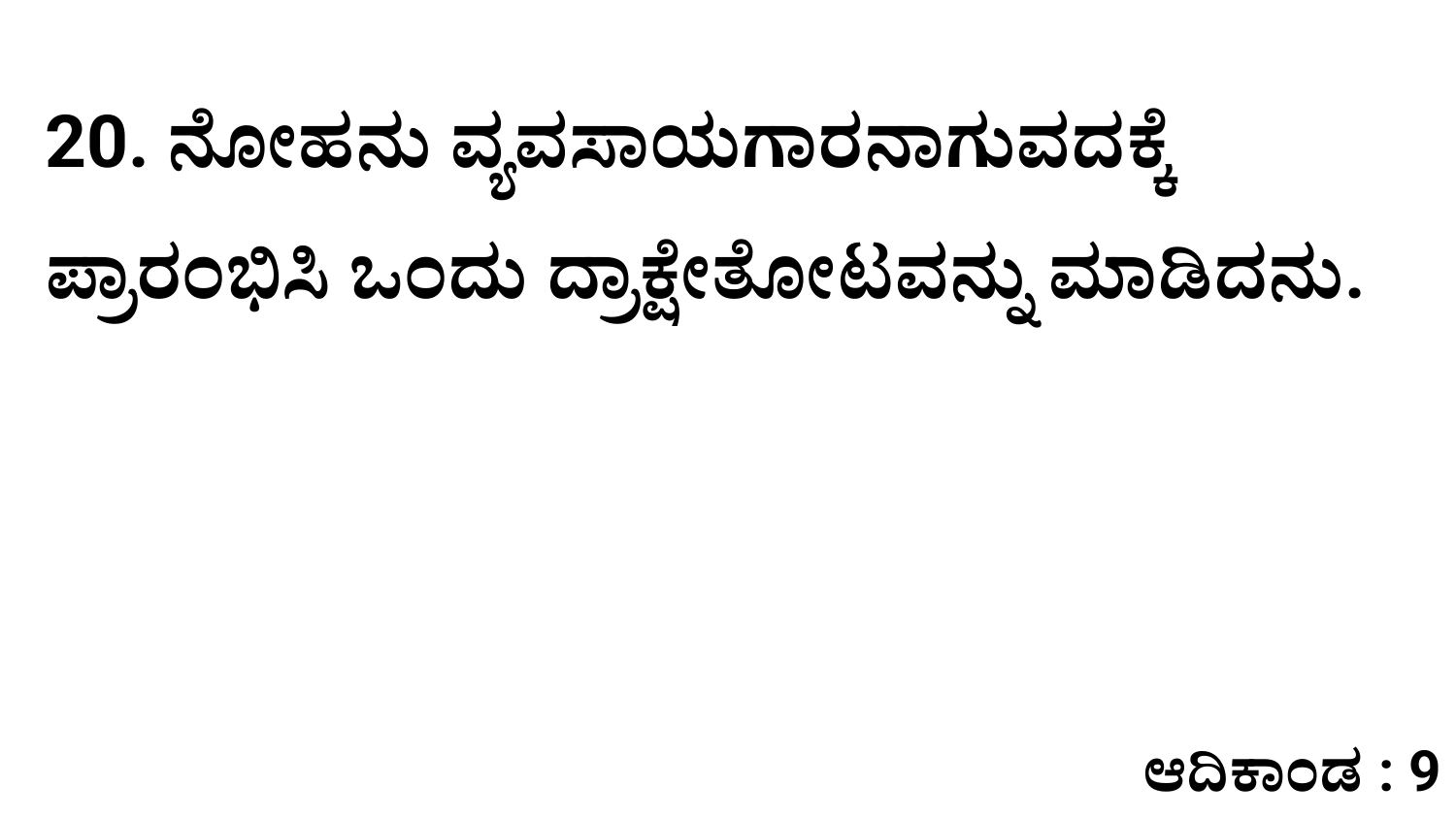

20. ನೋಹನು ವ್ಯವಸಾಯಗಾರನಾಗುವದಕ್ಕೆ ಪ್ರಾರಂಭಿಸಿ ಒಂದು ದ್ರಾಕ್ಷೇತೋಟವನ್ನು ಮಾಡಿದನು.
ಆದಿಕಾಂಡ : 9